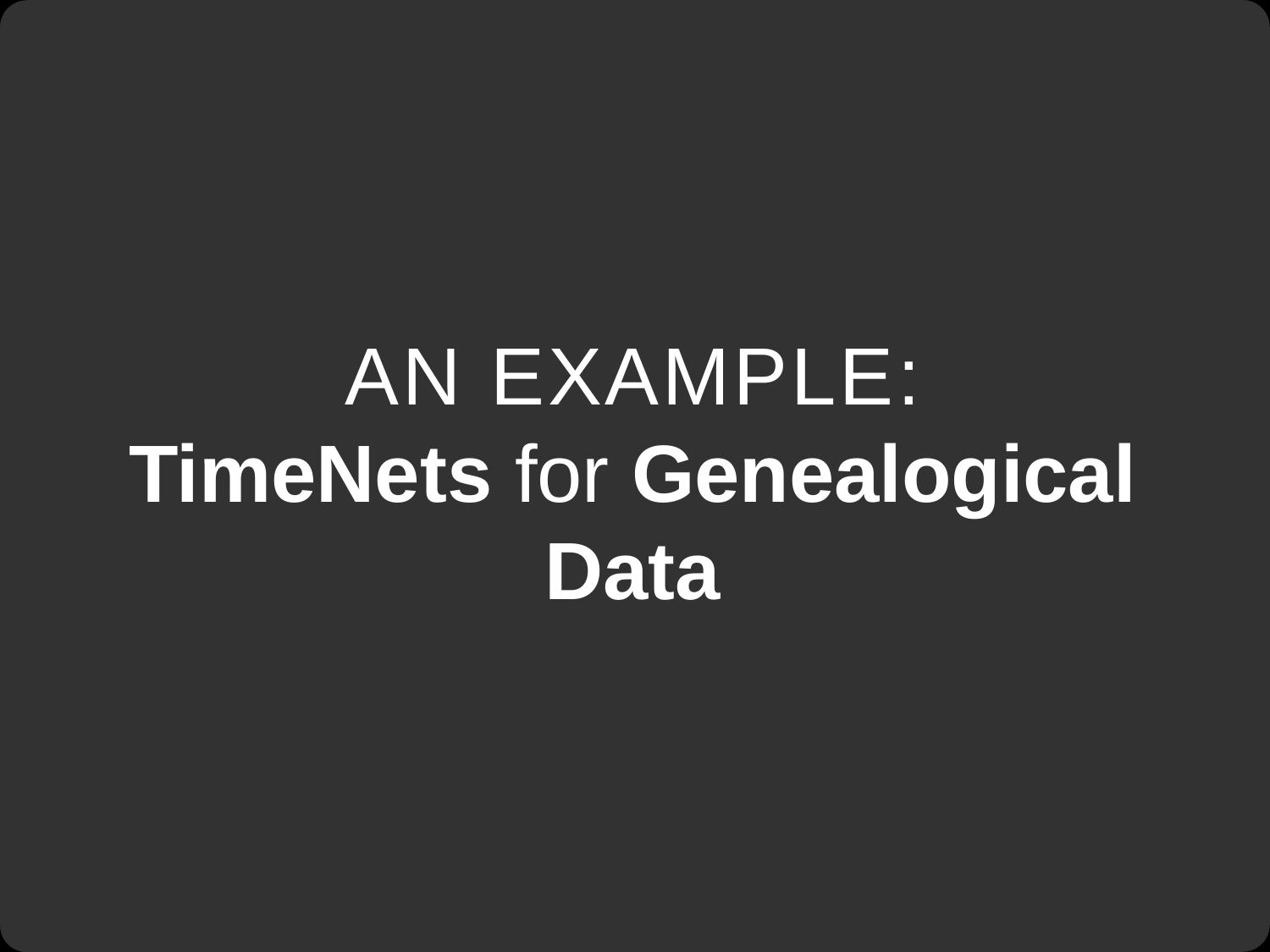

# an example: TimeNets for Genealogical Data